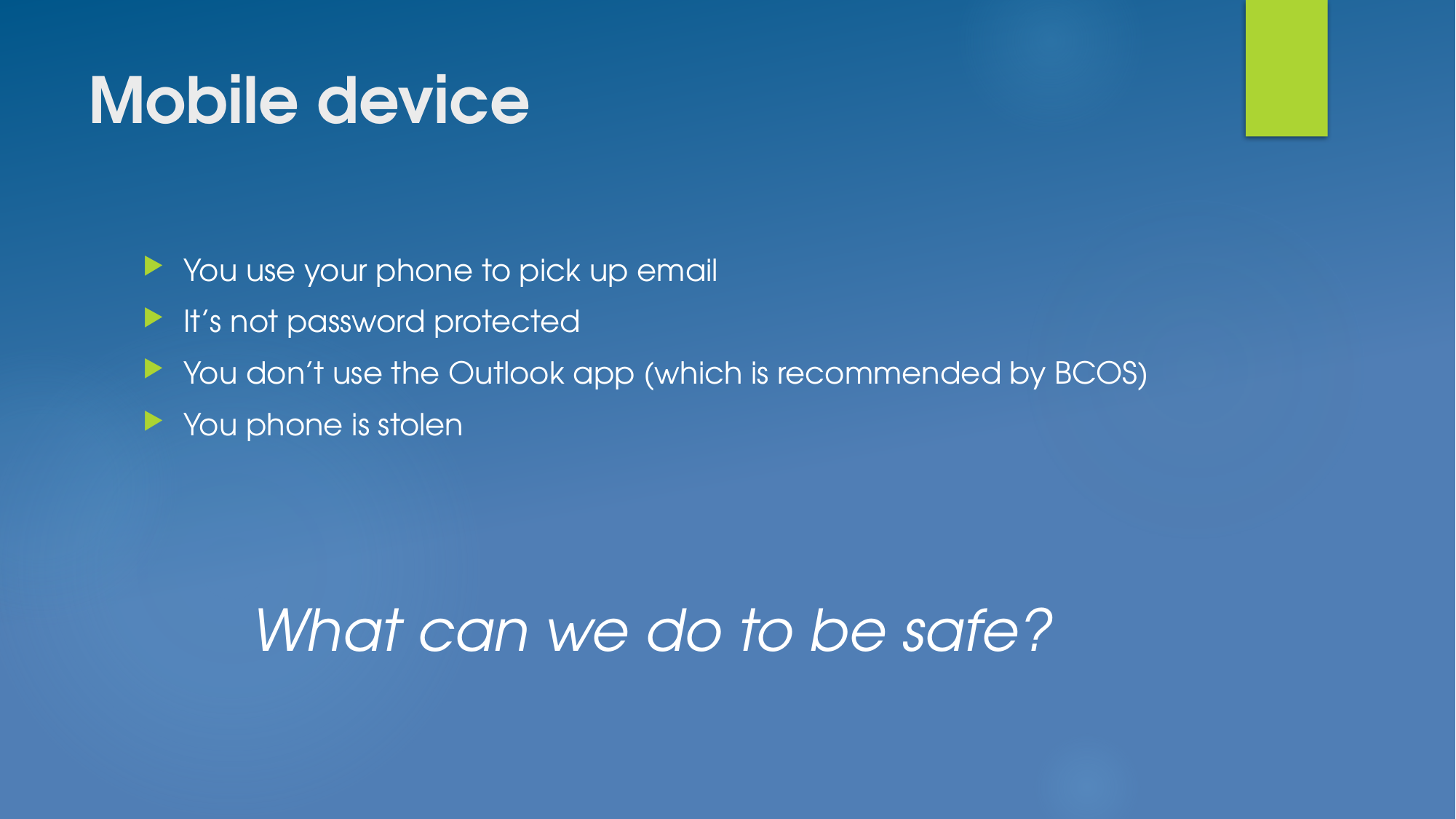

# Mobile device
You use your phone to pick up email
It’s not password protected
You don’t use the Outlook app (which is recommended by BCOS)
You phone is stolen

What can we do to be safe?